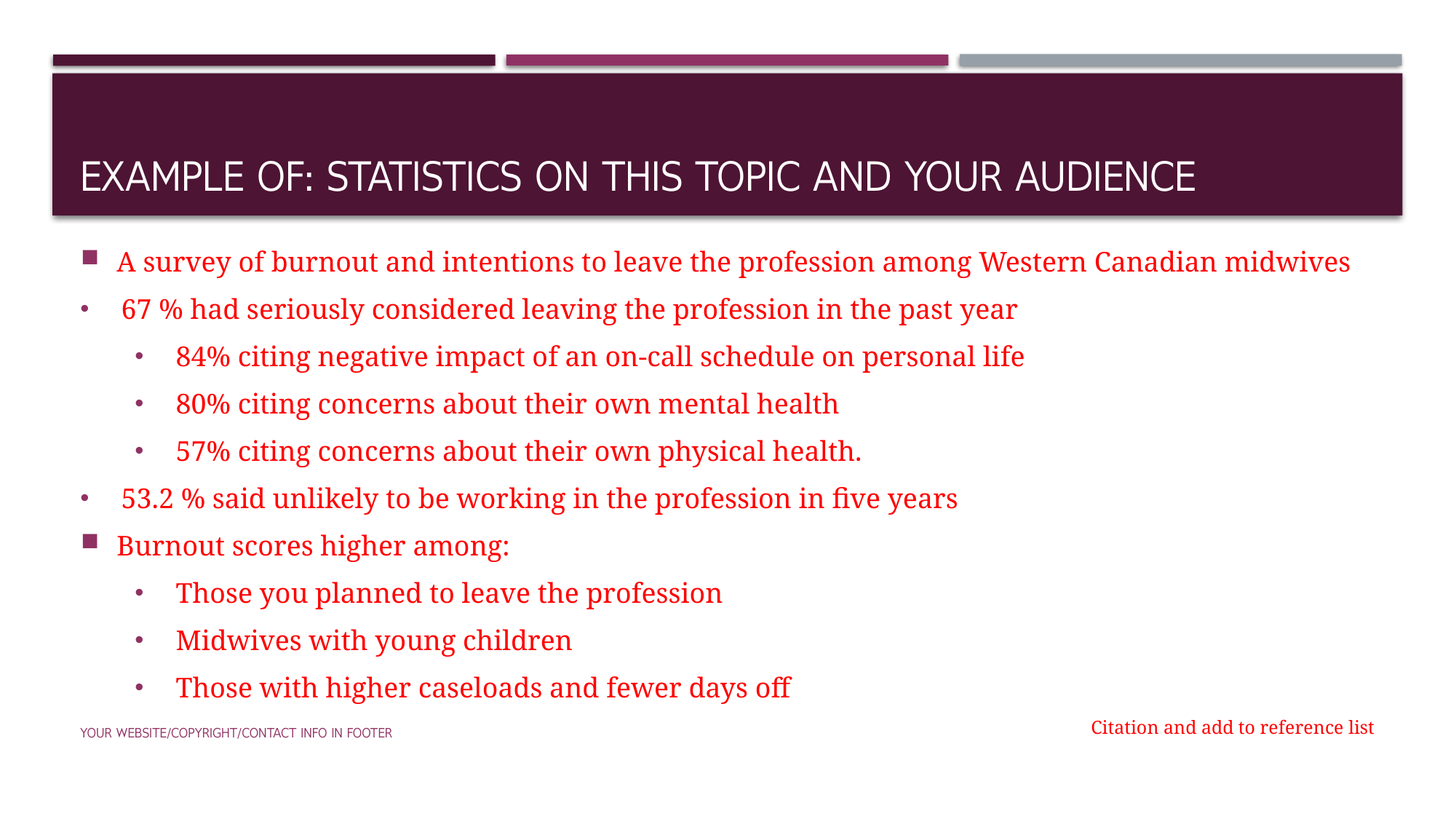

# EXAMPLE OF: Statistics on this topic and your audience
A survey of burnout and intentions to leave the profession among Western Canadian midwives
67 % had seriously considered leaving the profession in the past year
84% citing negative impact of an on-call schedule on personal life
80% citing concerns about their own mental health
57% citing concerns about their own physical health.
53.2 % said unlikely to be working in the profession in five years
Burnout scores higher among:
Those you planned to leave the profession
Midwives with young children
Those with higher caseloads and fewer days off
Citation and add to reference list
Your Website/Copyright/Contact Info in Footer